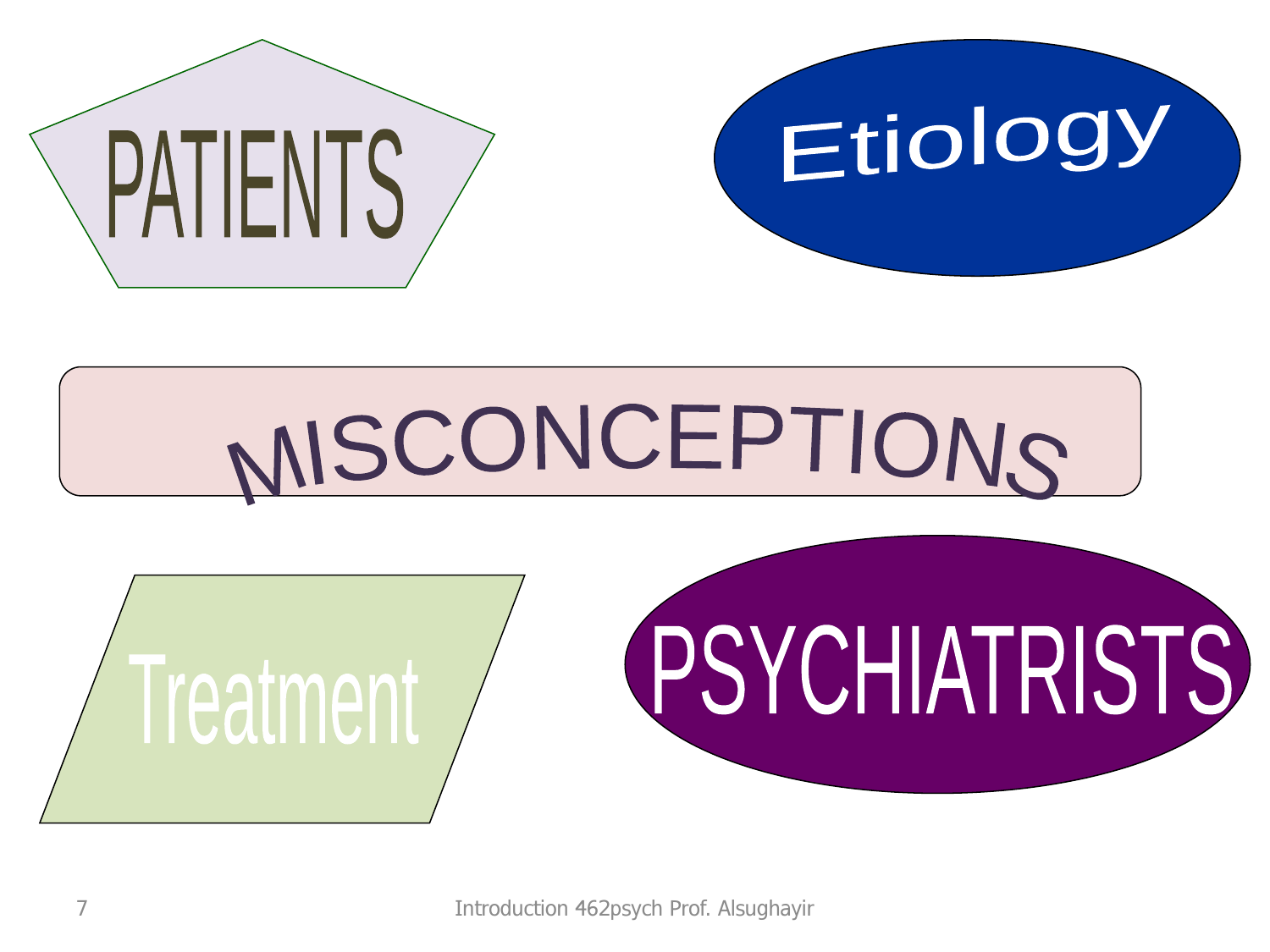

Etiology
PATIENTS

MISCONCEPTIONS

PSYCHIATRISTS
Treatment
7
Introduction 462psych Prof. Alsughayir